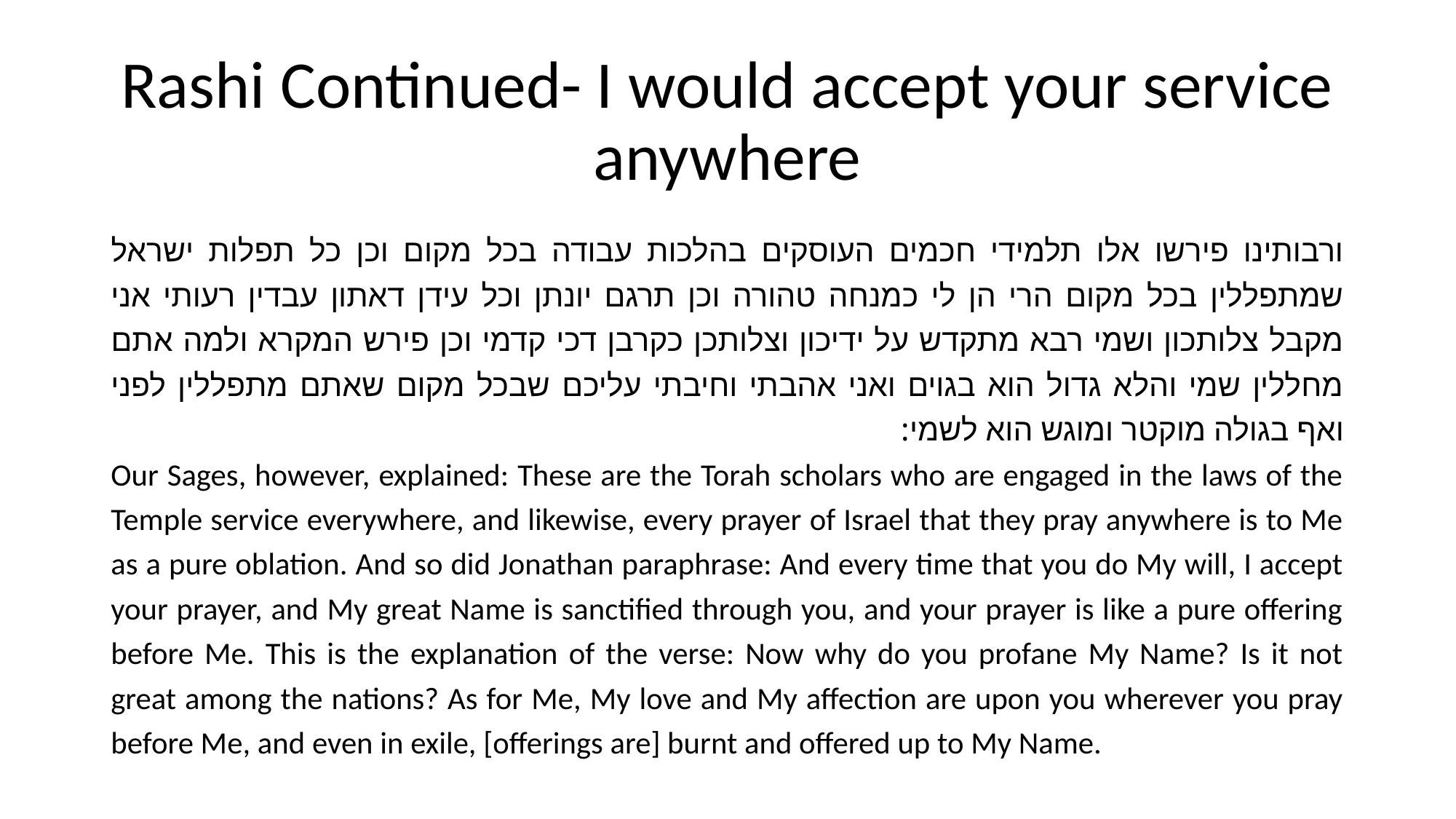

# Rashi Continued- I would accept your service anywhere
ורבותינו פירשו אלו תלמידי חכמים העוסקים בהלכות עבודה בכל מקום וכן כל תפלות ישראל שמתפללין בכל מקום הרי הן לי כמנחה טהורה וכן תרגם יונתן וכל עידן דאתון עבדין רעותי אני מקבל צלותכון ושמי רבא מתקדש על ידיכון וצלותכן כקרבן דכי קדמי וכן פירש המקרא ולמה אתם מחללין שמי והלא גדול הוא בגוים ואני אהבתי וחיבתי עליכם שבכל מקום שאתם מתפללין לפני ואף בגולה מוקטר ומוגש הוא לשמי:
Our Sages, however, explained: These are the Torah scholars who are engaged in the laws of the Temple service everywhere, and likewise, every prayer of Israel that they pray anywhere is to Me as a pure oblation. And so did Jonathan paraphrase: And every time that you do My will, I accept your prayer, and My great Name is sanctified through you, and your prayer is like a pure offering before Me. This is the explanation of the verse: Now why do you profane My Name? Is it not great among the nations? As for Me, My love and My affection are upon you wherever you pray before Me, and even in exile, [offerings are] burnt and offered up to My Name.